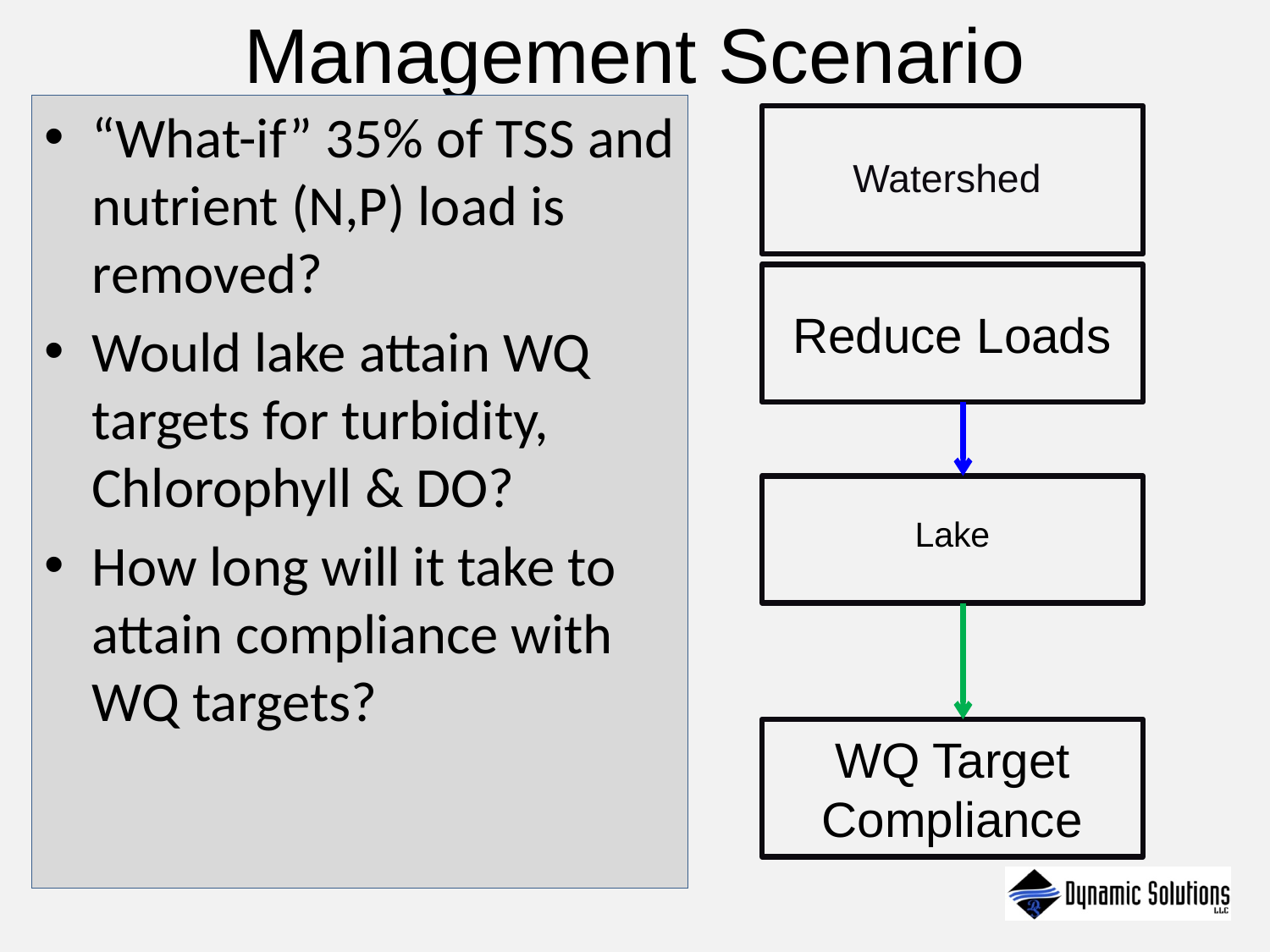

Management Scenario
“What-if” 35% of TSS and nutrient (N,P) load is removed?
Would lake attain WQ targets for turbidity, Chlorophyll & DO?
How long will it take to attain compliance with WQ targets?

Watershed
Watershed
Existing Loads
Reduce Loads
Lake
Lake
WQ
Impairments
WQ Target
Compliance